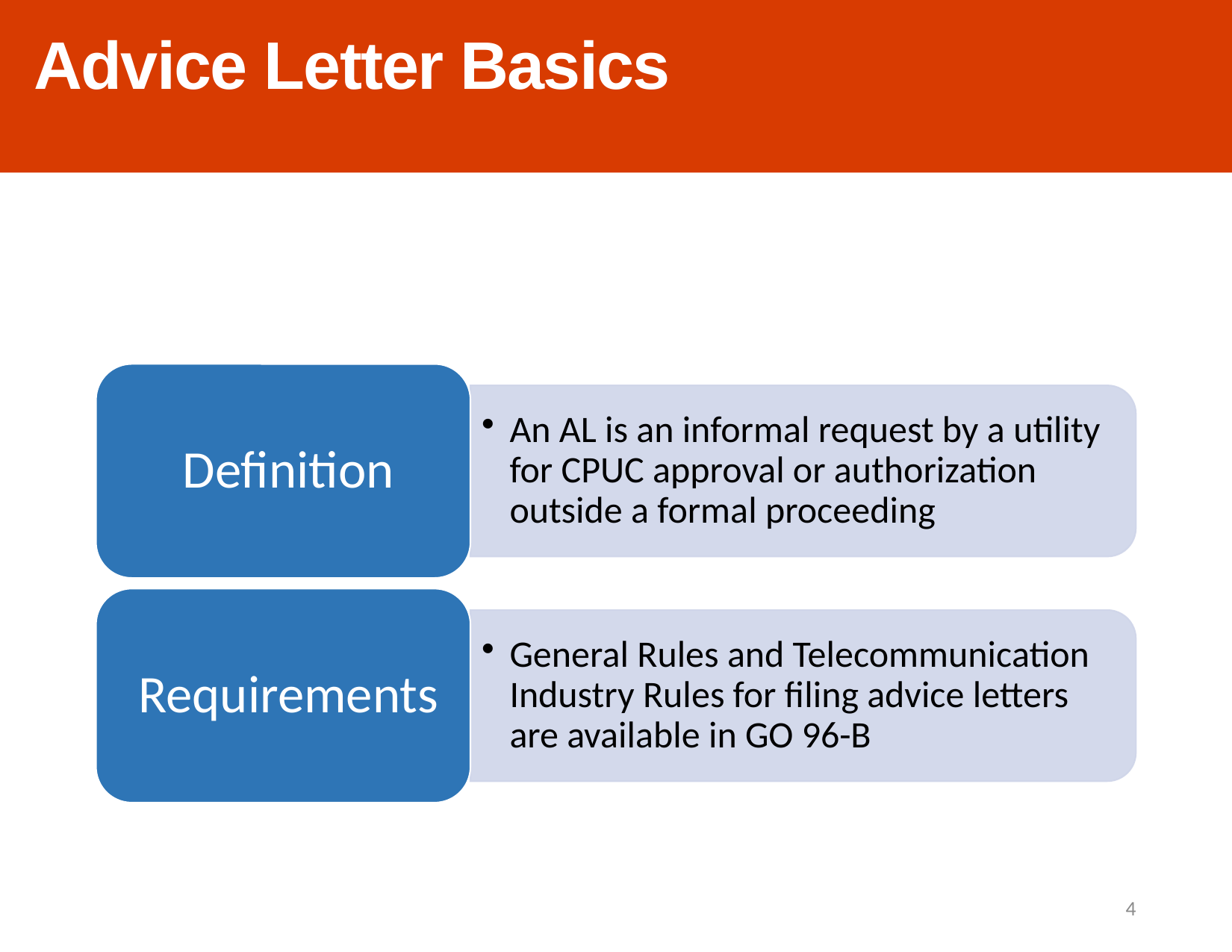

Advice Letter Basics
An AL is an informal request by a utility for CPUC approval or authorization outside a formal proceeding
Definition
General Rules and Telecommunication Industry Rules for filing advice letters are available in GO 96-B
Requirements
4